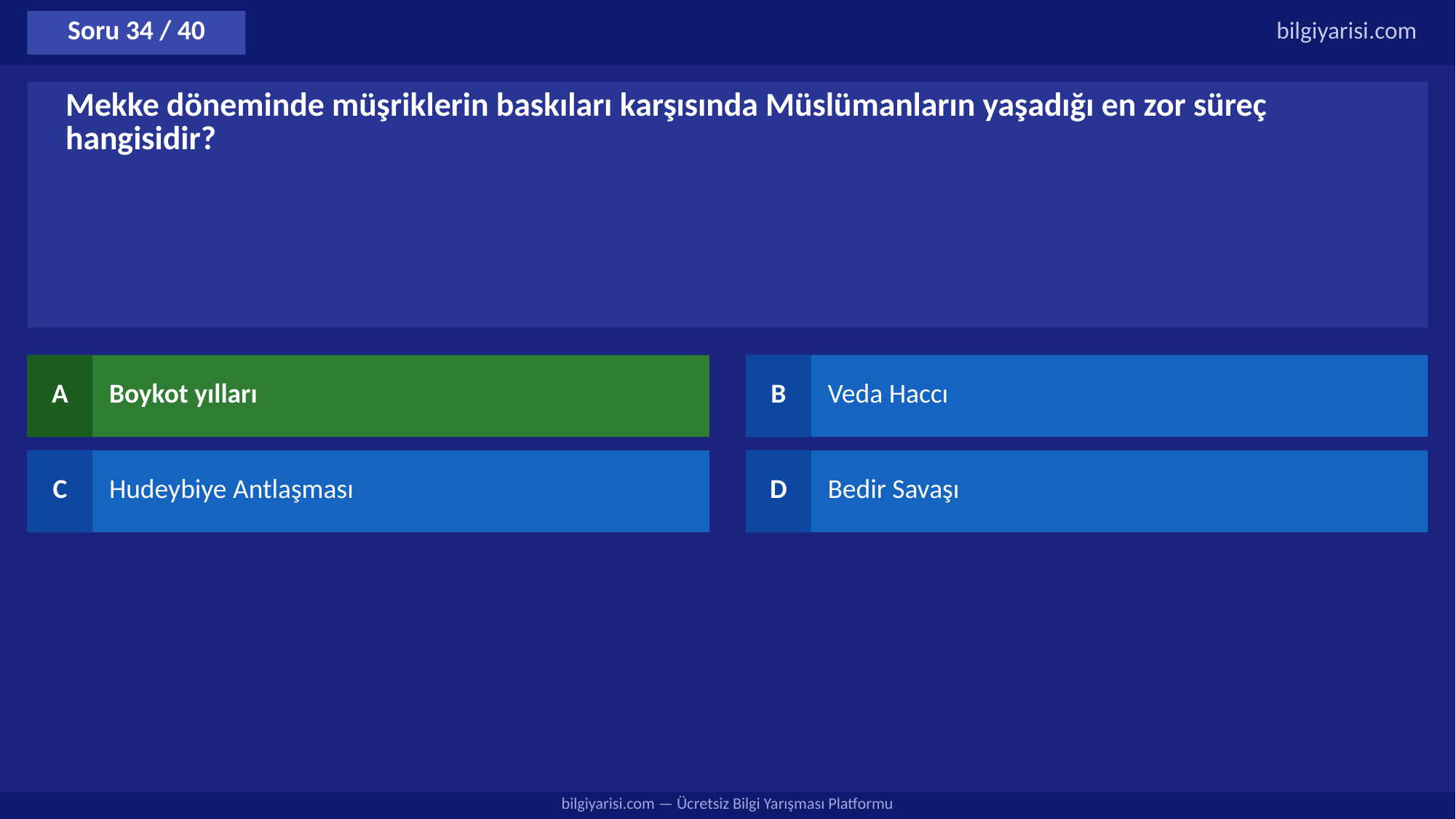

Soru 34 / 40
bilgiyarisi.com

Mekke döneminde müşriklerin baskıları karşısında Müslümanların yaşadığı en zor süreç hangisidir?

A
Boykot yılları

B
Veda Haccı

C
Hudeybiye Antlaşması

D
Bedir Savaşı
bilgiyarisi.com — Ücretsiz Bilgi Yarışması Platformu